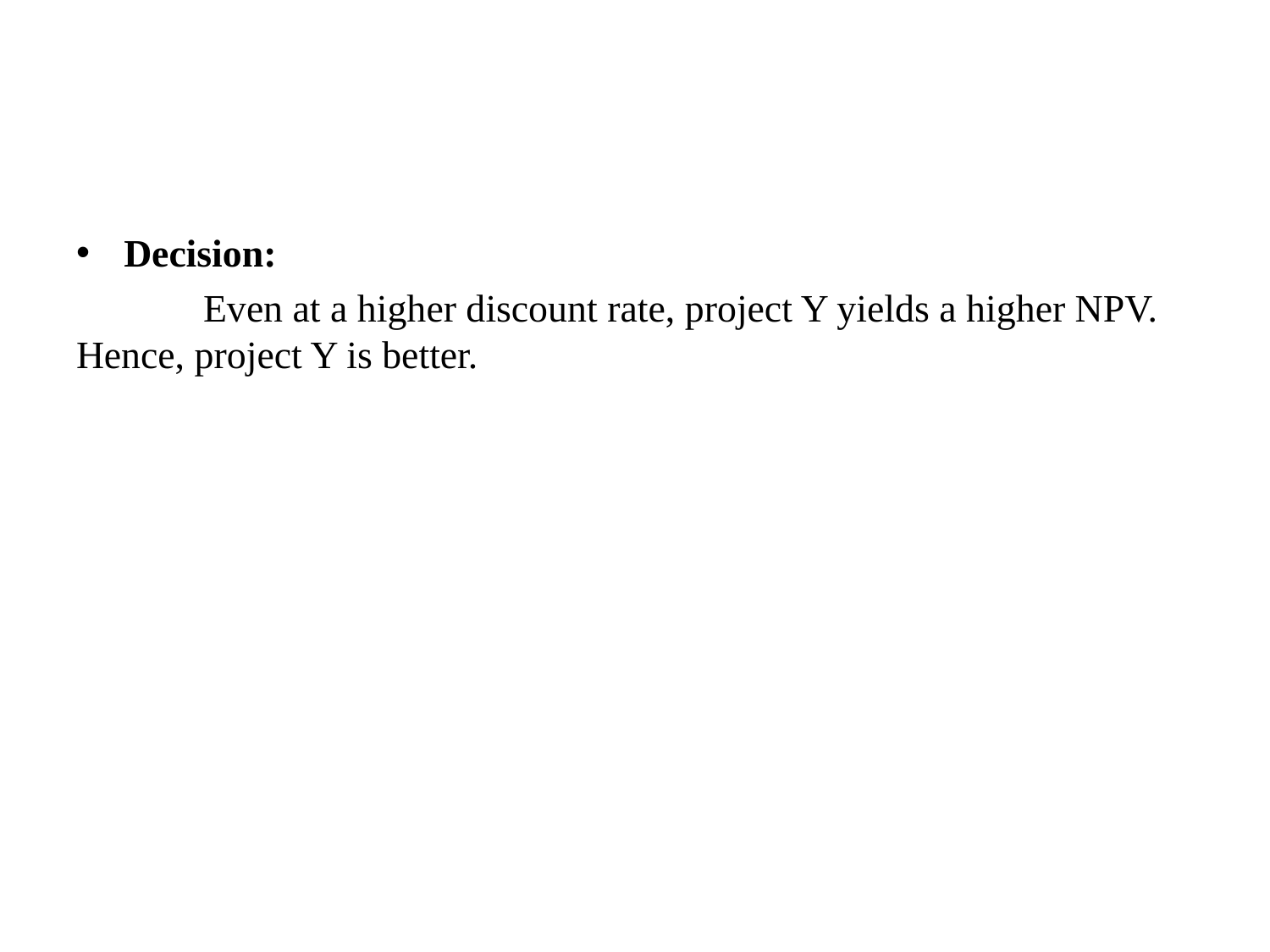

#
Decision:
	Even at a higher discount rate, project Y yields a higher NPV. Hence, project Y is better.